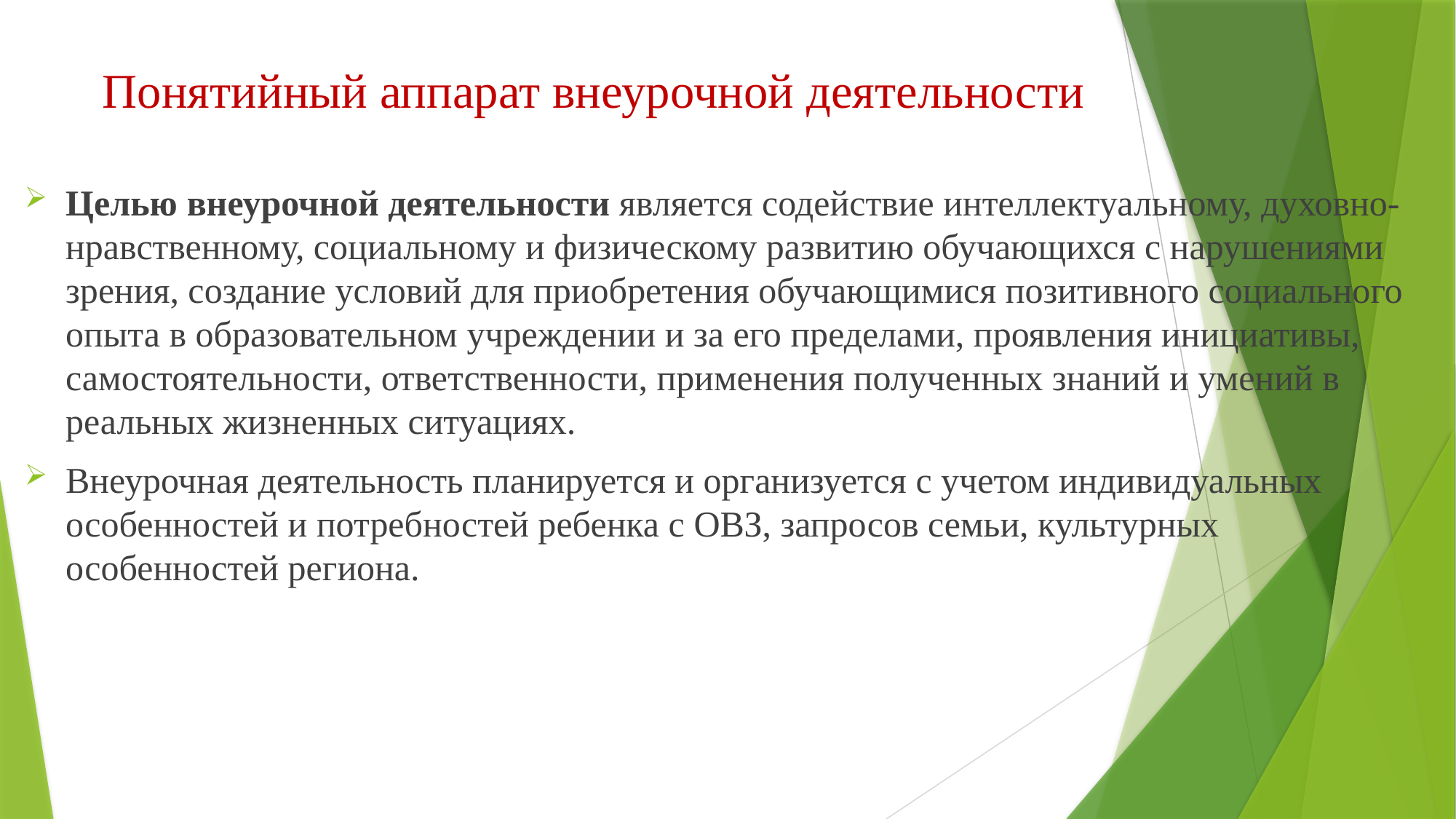

# Понятийный аппарат внеурочной деятельности
Целью внеурочной деятельности является содействие интеллектуальному, духовно-нравственному, социальному и физическому развитию обучающихся с нарушениями зрения, создание условий для приобретения обучающимися позитивного социального опыта в образовательном учреждении и за его пределами, проявления инициативы, самостоятельности, ответственности, применения полученных знаний и умений в реальных жизненных ситуациях.
Внеурочная деятельность планируется и организуется с учетом индивидуальных особенностей и потребностей ребенка с ОВЗ, запросов семьи, культурных особенностей региона.